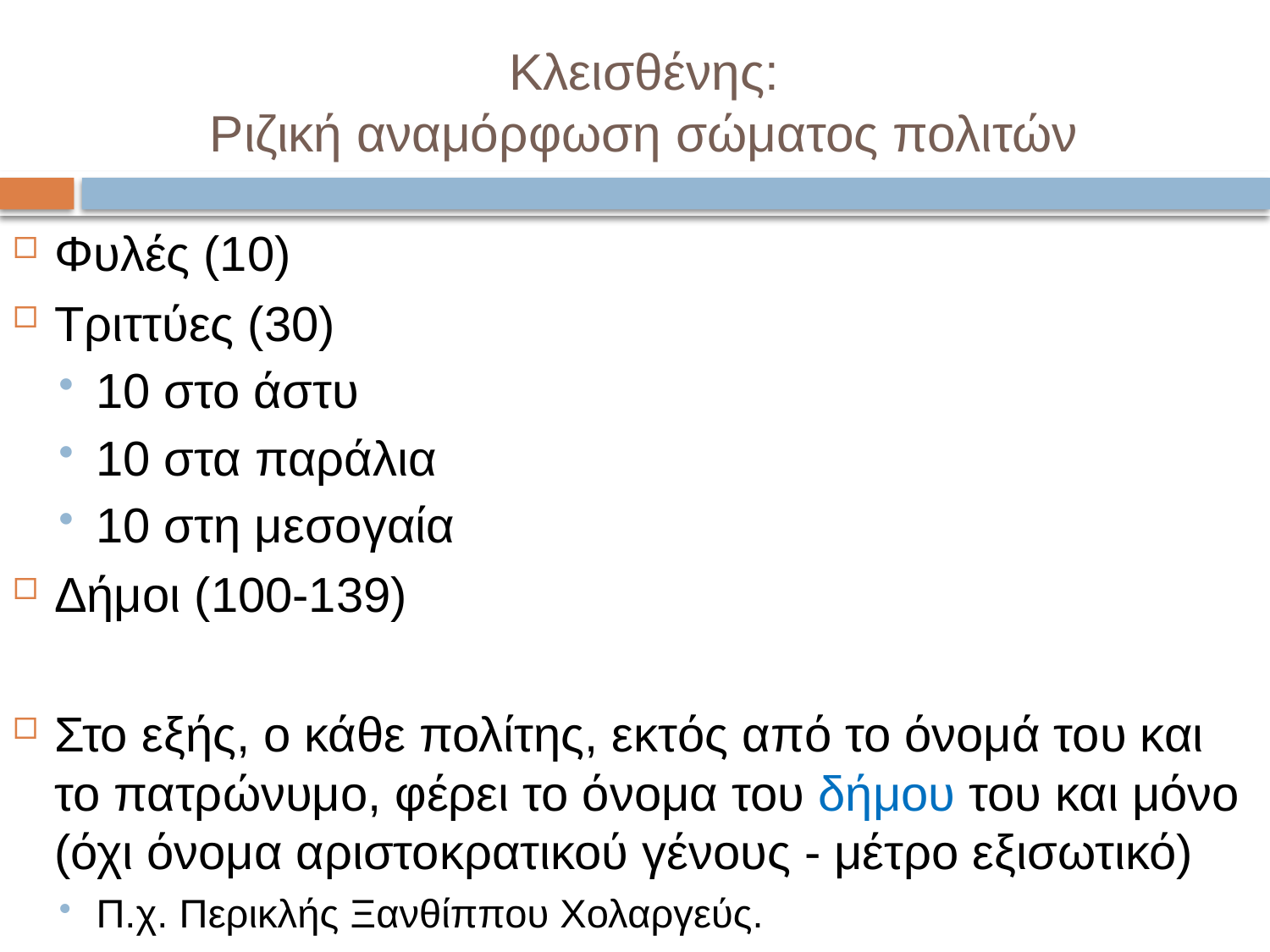

# Κλεισθένης: Ριζική αναμόρφωση σώματος πολιτών
Φυλές (10)
Τριττύες (30)
10 στο άστυ
10 στα παράλια
10 στη μεσογαία
Δήμοι (100-139)

Στο εξής, ο κάθε πολίτης, εκτός από το όνομά του και το πατρώνυμο, φέρει το όνομα του δήμου του και μόνο (όχι όνομα αριστοκρατικού γένους - μέτρο εξισωτικό)
Π.χ. Περικλής Ξανθίππου Χολαργεύς.